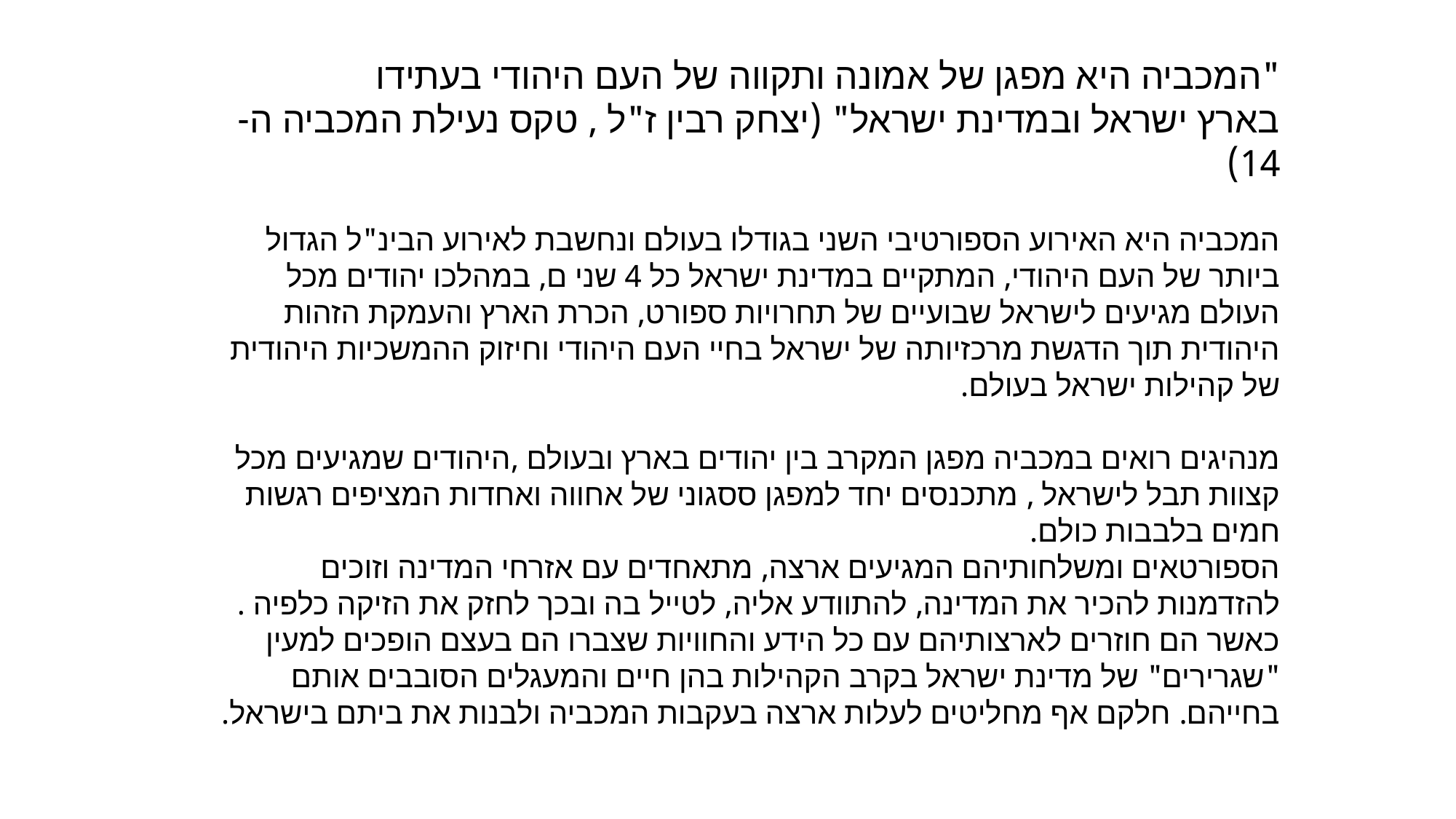

"המכביה היא מפגן של אמונה ותקווה של העם היהודי בעתידו
בארץ ישראל ובמדינת ישראל" (יצחק רבין ז"ל , טקס נעילת המכביה ה- 14)

המכביה היא האירוע הספורטיבי השני בגודלו בעולם ונחשבת לאירוע הבינ"ל הגדול ביותר של העם היהודי, המתקיים במדינת ישראל כל 4 שני ם, במהלכו יהודים מכל העולם מגיעים לישראל שבועיים של תחרויות ספורט, הכרת הארץ והעמקת הזהות היהודית תוך הדגשת מרכזיותה של ישראל בחיי העם היהודי וחיזוק ההמשכיות היהודית של קהילות ישראל בעולם.

מנהיגים רואים במכביה מפגן המקרב בין יהודים בארץ ובעולם ,היהודים שמגיעים מכל קצוות תבל לישראל , מתכנסים יחד למפגן ססגוני של אחווה ואחדות המציפים רגשות חמים בלבבות כולם.
הספורטאים ומשלחותיהם המגיעים ארצה, מתאחדים עם אזרחי המדינה וזוכים להזדמנות להכיר את המדינה, להתוודע אליה, לטייל בה ובכך לחזק את הזיקה כלפיה . כאשר הם חוזרים לארצותיהם עם כל הידע והחוויות שצברו הם בעצם הופכים למעין "שגרירים" של מדינת ישראל בקרב הקהילות בהן חיים והמעגלים הסובבים אותם בחייהם. חלקם אף מחליטים לעלות ארצה בעקבות המכביה ולבנות את ביתם בישראל.